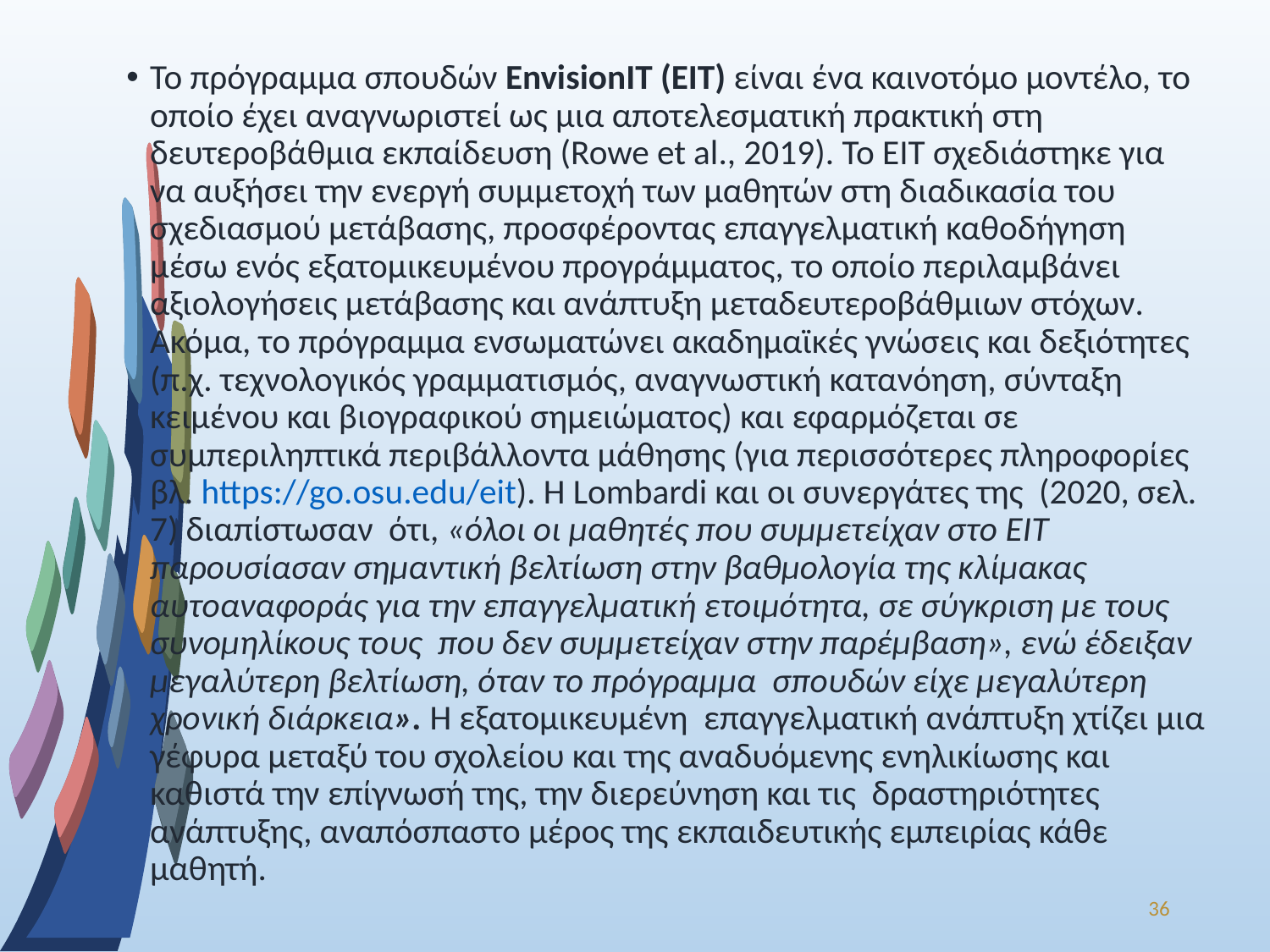

Το πρόγραμμα σπουδών EnvisionIT (EIT) είναι ένα καινοτόμο μοντέλο, το οποίο έχει αναγνωριστεί ως μια αποτελεσματική πρακτική στη δευτεροβάθμια εκπαίδευση (Rowe et al., 2019). Το EIT σχεδιάστηκε για να αυξήσει την ενεργή συμμετοχή των μαθητών στη διαδικασία του σχεδιασμού μετάβασης, προσφέροντας επαγγελματική καθοδήγηση μέσω ενός εξατομικευμένου προγράμματος, το οποίο περιλαμβάνει αξιολογήσεις μετάβασης και ανάπτυξη μεταδευτεροβάθμιων στόχων. Ακόμα, το πρόγραμμα ενσωματώνει ακαδημαϊκές γνώσεις και δεξιότητες (π.χ. τεχνολογικός γραμματισμός, αναγνωστική κατανόηση, σύνταξη κειμένου και βιογραφικού σημειώματος) και εφαρμόζεται σε συμπεριληπτικά περιβάλλοντα μάθησης (για περισσότερες πληροφορίες βλ. https://go.osu.edu/eit). Η Lombardi και οι συνεργάτες της  (2020, σελ. 7) διαπίστωσαν  ότι, «όλοι οι μαθητές που συμμετείχαν στο EIT παρουσίασαν σημαντική βελτίωση στην βαθμολογία της κλίμακας αυτοαναφοράς για την επαγγελματική ετοιμότητα, σε σύγκριση με τους συνομηλίκους τους  που δεν συμμετείχαν στην παρέμβαση», ενώ έδειξαν μεγαλύτερη βελτίωση, όταν το πρόγραμμα  σπουδών είχε μεγαλύτερη χρονική διάρκεια». Η εξατομικευμένη  επαγγελματική ανάπτυξη χτίζει μια γέφυρα μεταξύ του σχολείου και της αναδυόμενης ενηλικίωσης και καθιστά την επίγνωσή της, την διερεύνηση και τις  δραστηριότητες ανάπτυξης, αναπόσπαστο μέρος της εκπαιδευτικής εμπειρίας κάθε μαθητή.

36